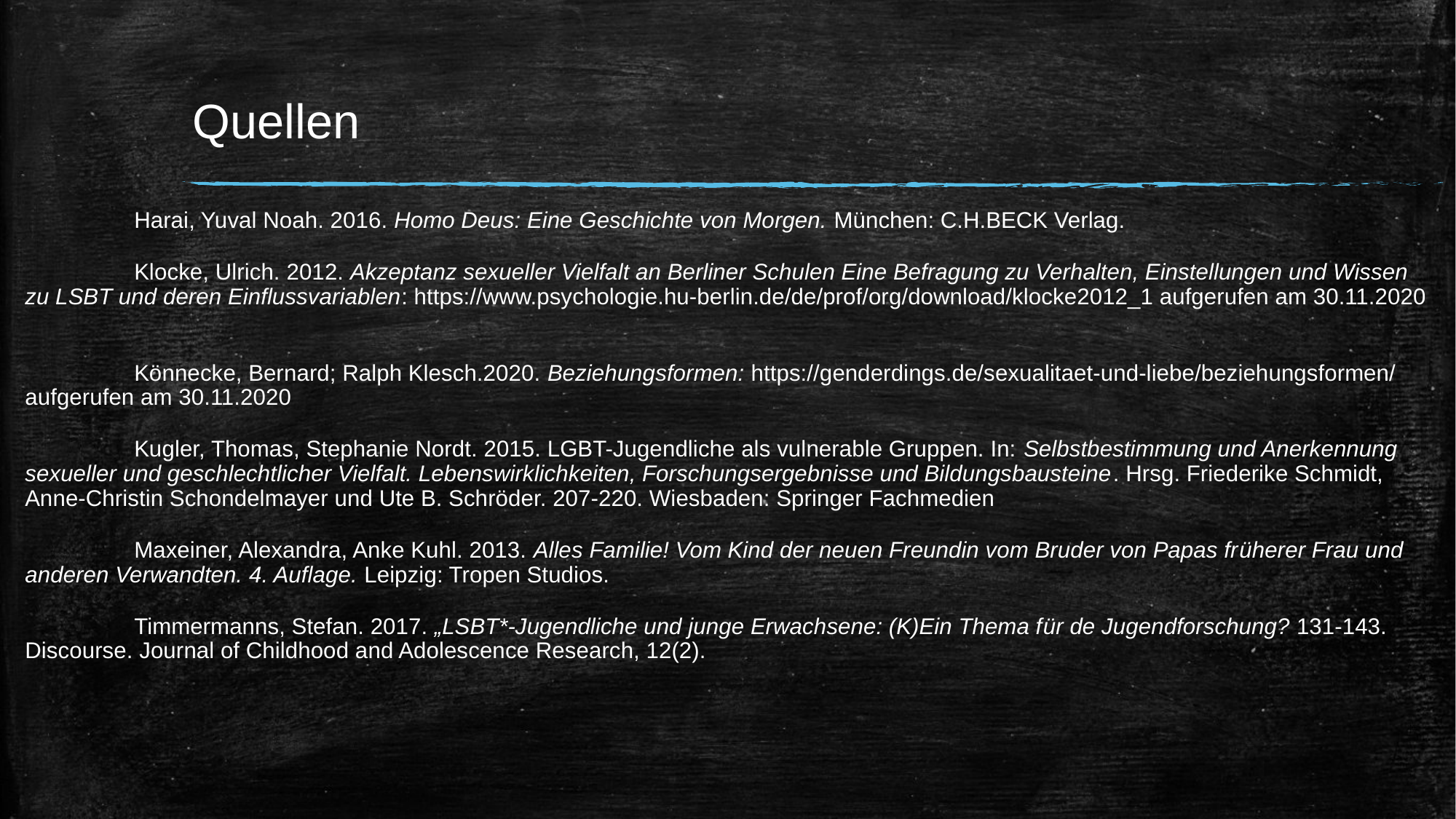

# Quellen
	Harai, Yuval Noah. 2016. Homo Deus: Eine Geschichte von Morgen. München: C.H.BECK Verlag.
	Klocke, Ulrich. 2012. Akzeptanz sexueller Vielfalt an Berliner Schulen Eine Befragung zu Verhalten, Einstellungen und Wissen zu LSBT und deren Einflussvariablen: https://www.psychologie.hu-berlin.de/de/prof/org/download/klocke2012_1 aufgerufen am 30.11.2020
	Könnecke, Bernard; Ralph Klesch.2020. Beziehungsformen: https://genderdings.de/sexualitaet-und-liebe/beziehungsformen/ aufgerufen am 30.11.2020
	Kugler, Thomas, Stephanie Nordt. 2015. LGBT-Jugendliche als vulnerable Gruppen. In: Selbstbestimmung und Anerkennung sexueller und geschlechtlicher Vielfalt. Lebenswirklichkeiten, Forschungsergebnisse und Bildungsbausteine. Hrsg. Friederike Schmidt, Anne-Christin Schondelmayer und Ute B. Schröder. 207-220. Wiesbaden: Springer Fachmedien
	Maxeiner, Alexandra, Anke Kuhl. 2013. Alles Familie! Vom Kind der neuen Freundin vom Bruder von Papas früherer Frau und anderen Verwandten. 4. Auflage. Leipzig: Tropen Studios.
	Timmermanns, Stefan. 2017. „LSBT*-Jugendliche und junge Erwachsene: (K)Ein Thema für de Jugendforschung? 131-143. Discourse. Journal of Childhood and Adolescence Research, 12(2).